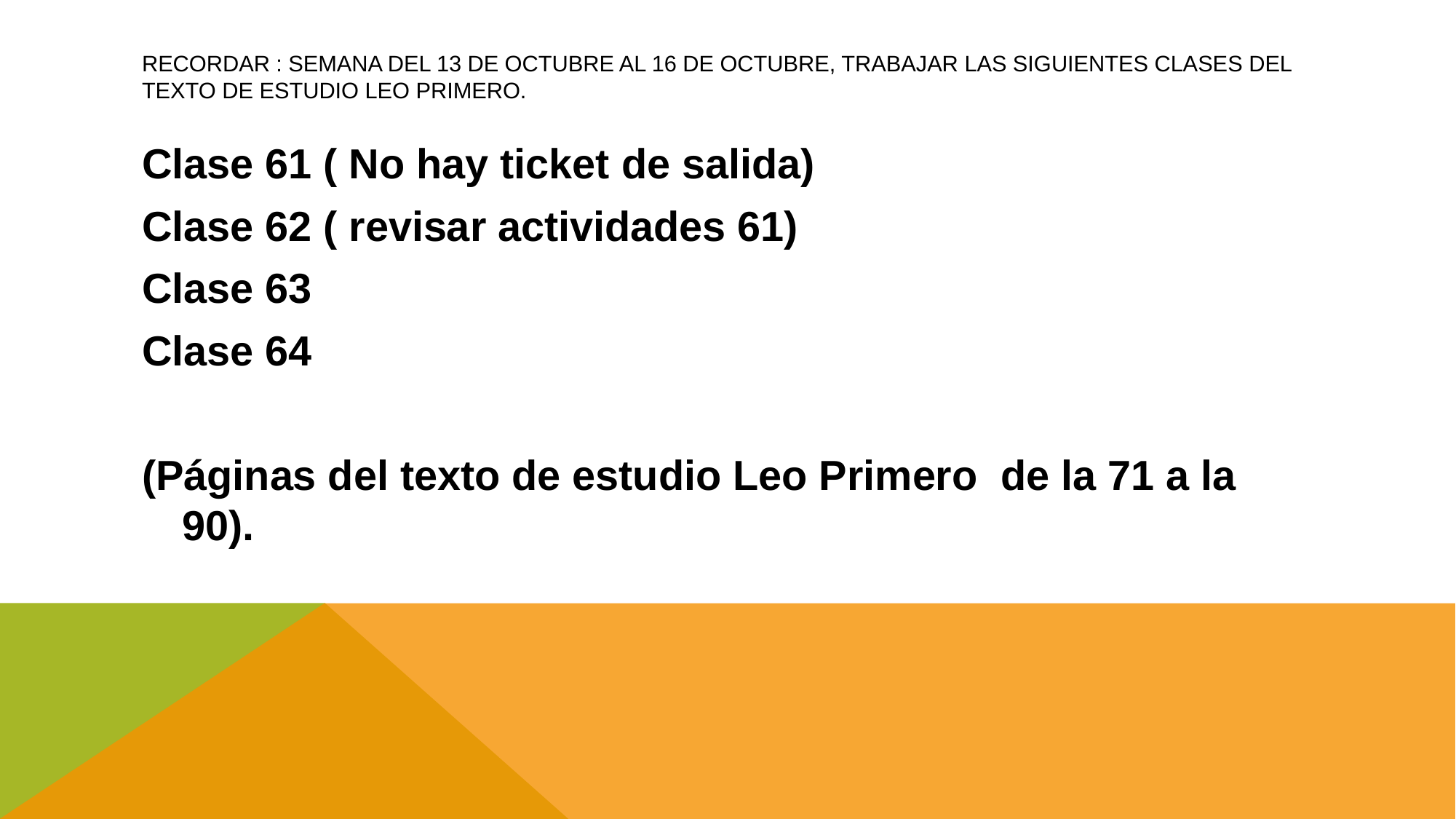

# Recordar : semana del 13 de Octubre al 16 de Octubre, Trabajar las siguientes clases del texto de estudio Leo Primero.
Clase 61 ( No hay ticket de salida)
Clase 62 ( revisar actividades 61)
Clase 63
Clase 64

(Páginas del texto de estudio Leo Primero  de la 71 a la 90).